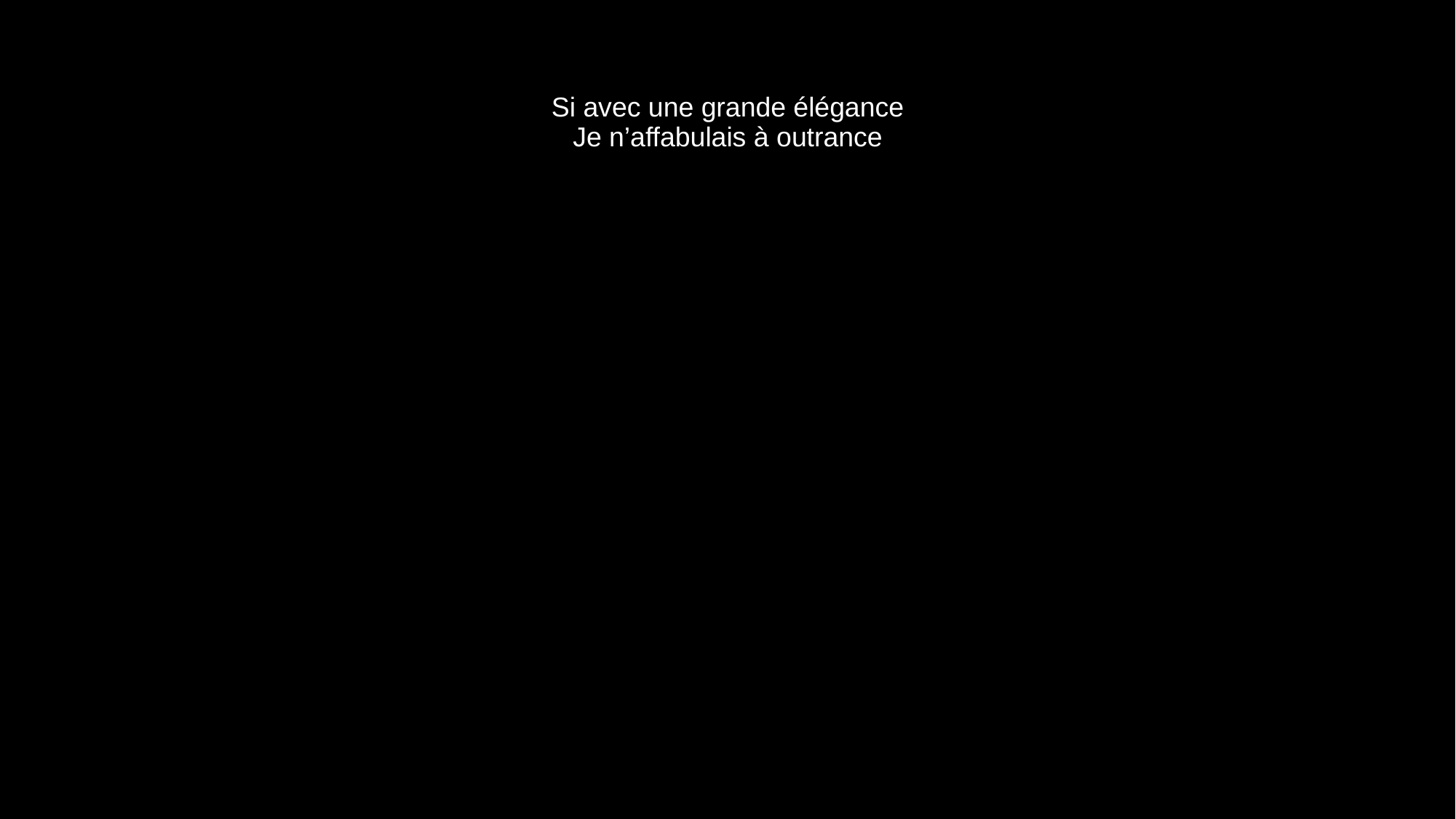

# Si avec une grande élégance Je n’affabulais à outrance